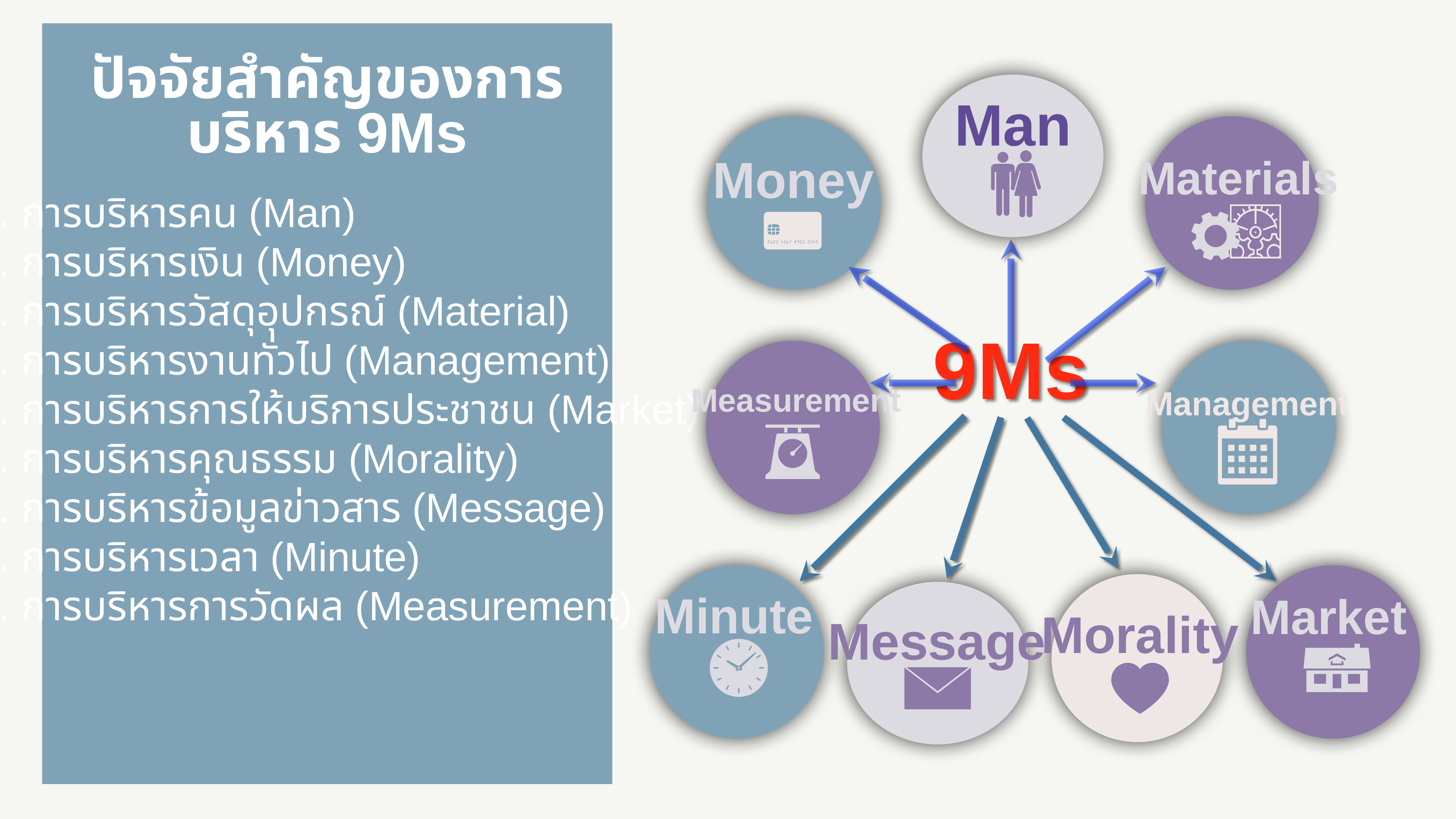

ปัจจัยสำคัญของการบริหาร 9Ms

Man

Money
Materials

     1. การบริหารคน (Man)
     2. การบริหารเงิน (Money)
     3. การบริหารวัสดุอุปกรณ์ (Material)
     4. การบริหารงานทั่วไป (Management)
     5. การบริหารการให้บริการประชาชน (Market)
     6. การบริหารคุณธรรม (Morality)
     7. การบริหารข้อมูลข่าวสาร (Message)
     8. การบริหารเวลา (Minute)
     9. การบริหารการวัดผล (Measurement)

9Ms

Measurement
Management

Minute

Market
Morality
Message